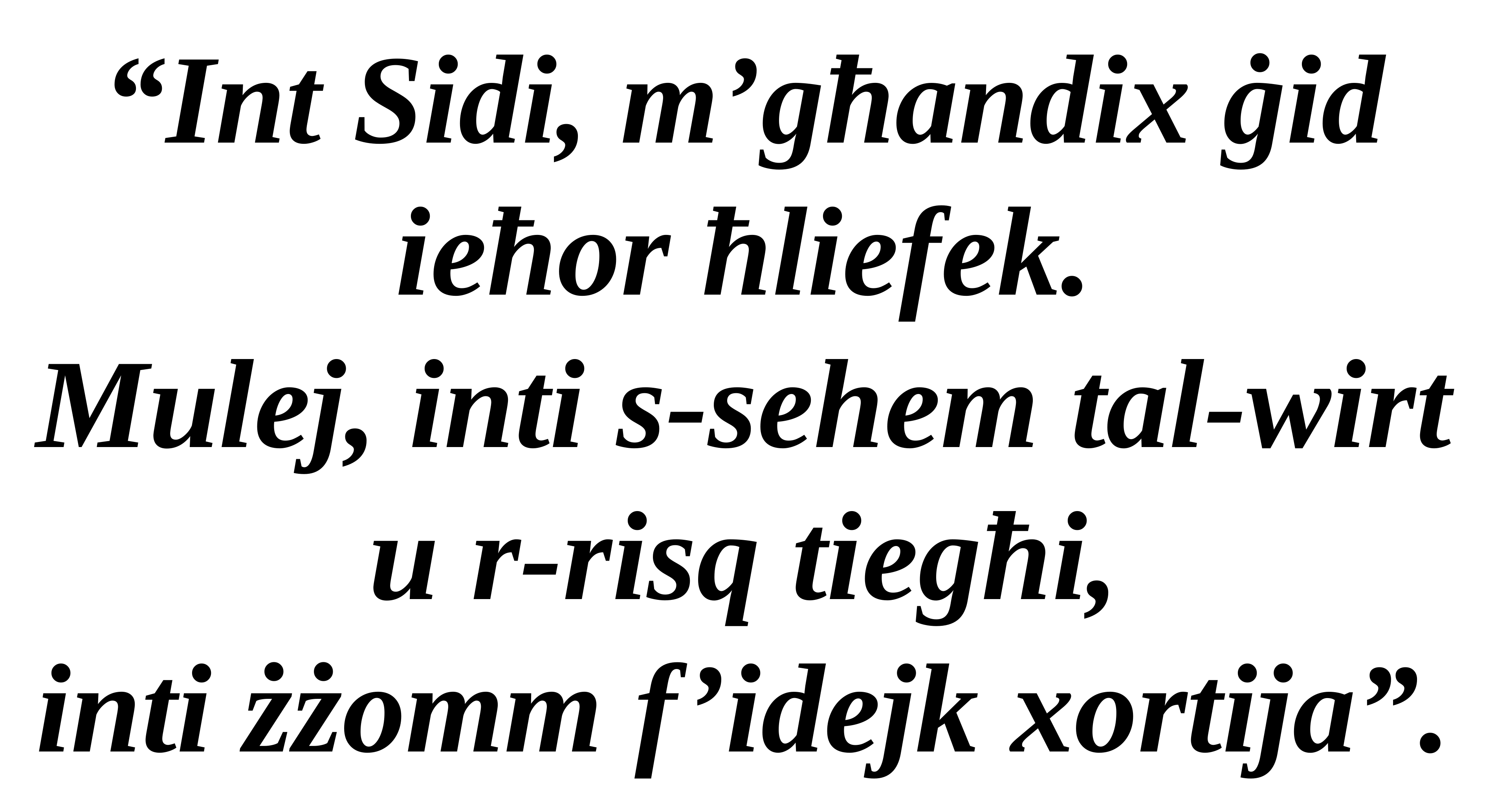

“Int Sidi, m’għandix ġid ieħor ħliefek.
Mulej, inti s-sehem tal-wirt u r-risq tiegħi,
inti żżomm f’idejk xortija”.